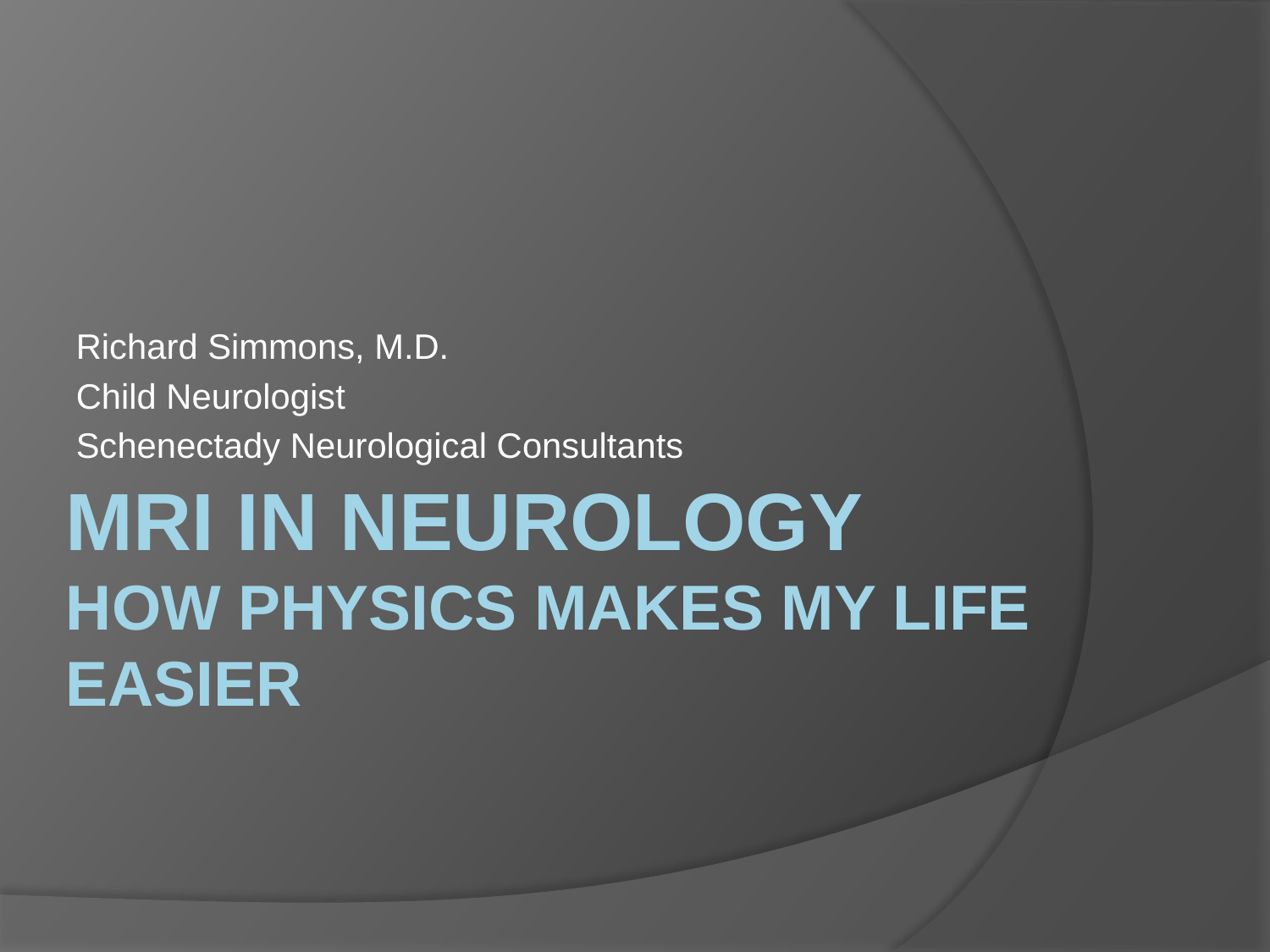

Richard Simmons, M.D.
Child Neurologist
Schenectady Neurological Consultants
# MRI in Neurology How Physics Makes My life Easier